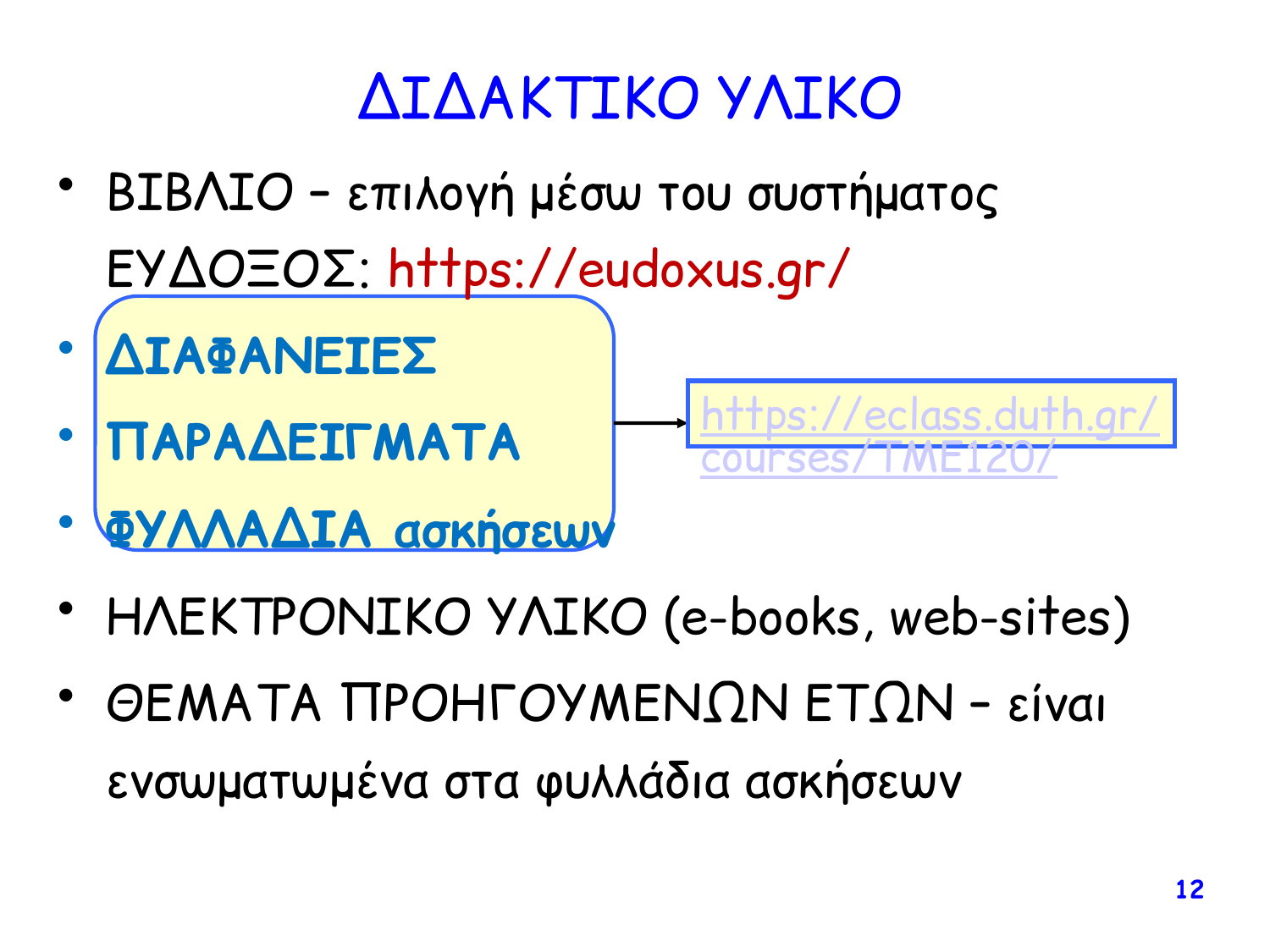

# ΔΙΔΑΚΤΙΚΟ ΥΛΙΚΟ
ΒΙΒΛΙΟ – επιλογή μέσω του συστήματος ΕΥΔΟΞΟΣ: https://eudoxus.gr/
ΔΙΑΦΑΝΕΙΕΣ
ΠΑΡΑΔΕΙΓΜΑΤΑ
ΦΥΛΛΑΔΙΑ ασκήσεων
ΗΛΕΚΤΡΟΝΙΚΟ ΥΛΙΚΟ (e-books, web-sites)
ΘΕΜΑΤΑ ΠΡΟΗΓΟΥΜΕΝΩΝ ΕΤΩΝ – είναι ενσωματωμένα στα φυλλάδια ασκήσεων

https://eclass.duth.gr/courses/TME120/

12